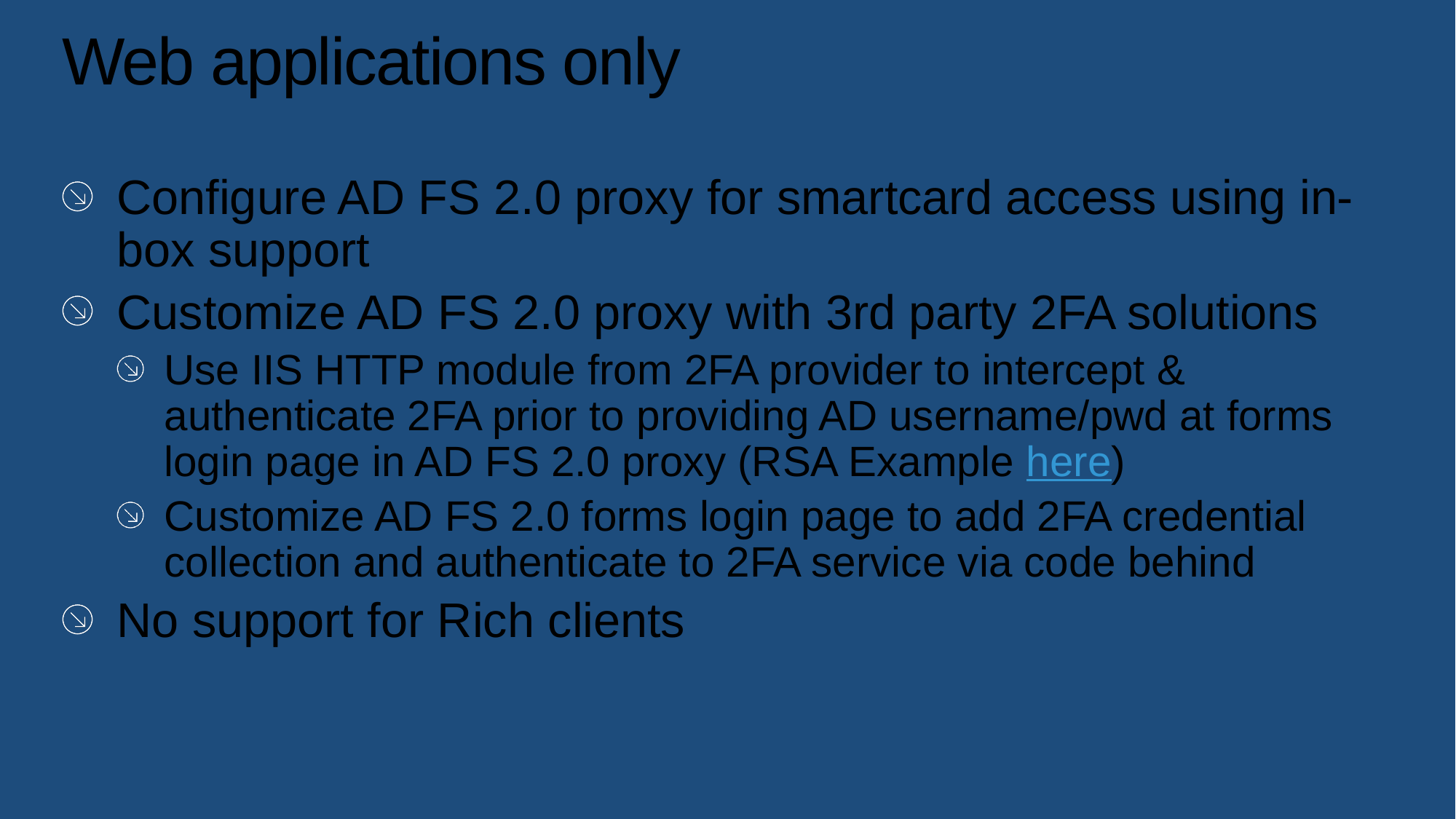

# Web applications only
Configure AD FS 2.0 proxy for smartcard access using in-box support
Customize AD FS 2.0 proxy with 3rd party 2FA solutions
Use IIS HTTP module from 2FA provider to intercept & authenticate 2FA prior to providing AD username/pwd at forms login page in AD FS 2.0 proxy (RSA Example here)
Customize AD FS 2.0 forms login page to add 2FA credential collection and authenticate to 2FA service via code behind
No support for Rich clients